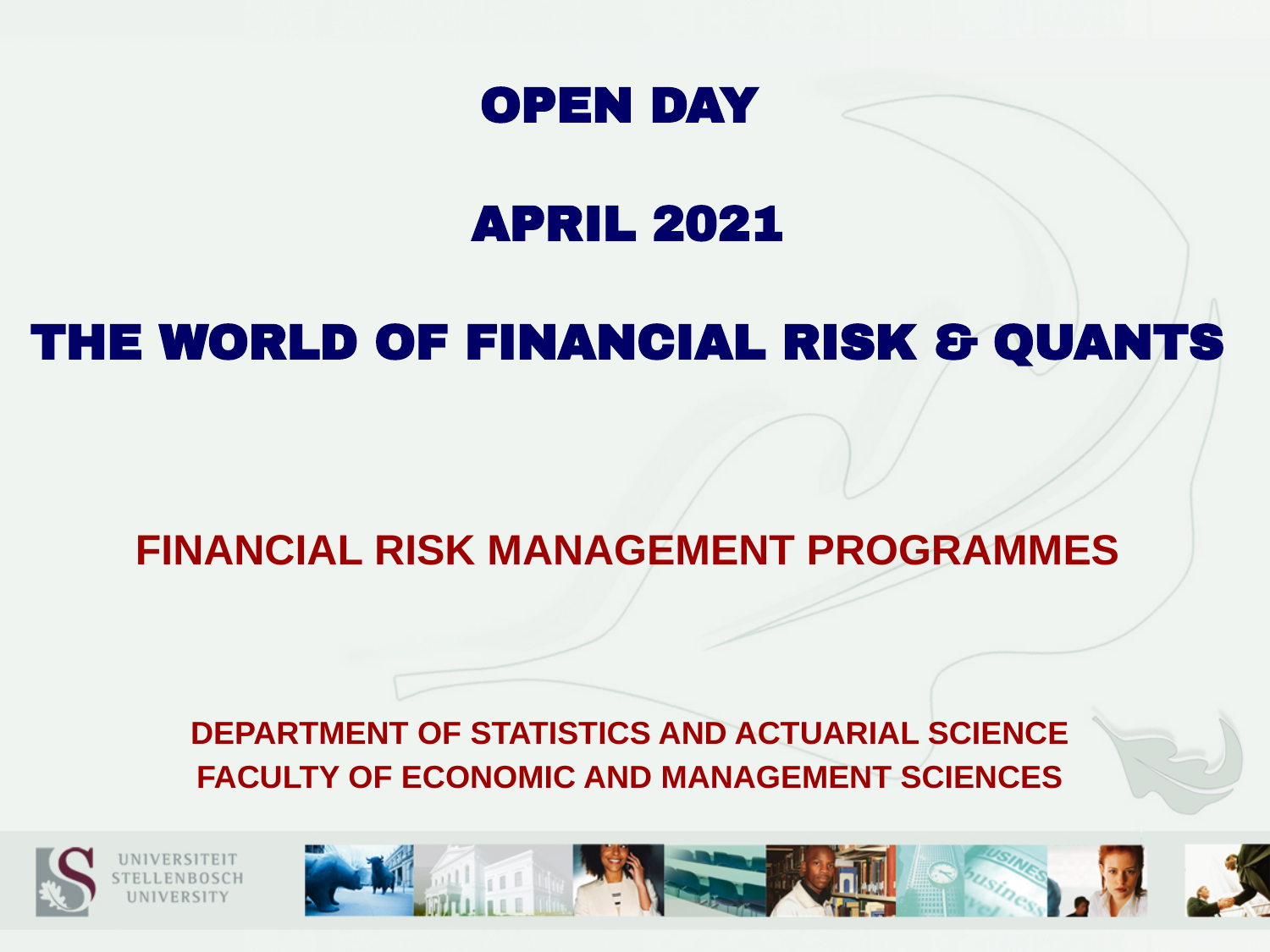

# OPEN DAY APRIL 2021 THE WORLD OF FINANCIAL RISK & QUANTS
FINANCIAL RISK MANAGEMENT PROGRAMMES
DEPARTMENT OF STATISTICS AND ACTUARIAL SCIENCE
FACULTY OF ECONOMIC AND MANAGEMENT SCIENCES